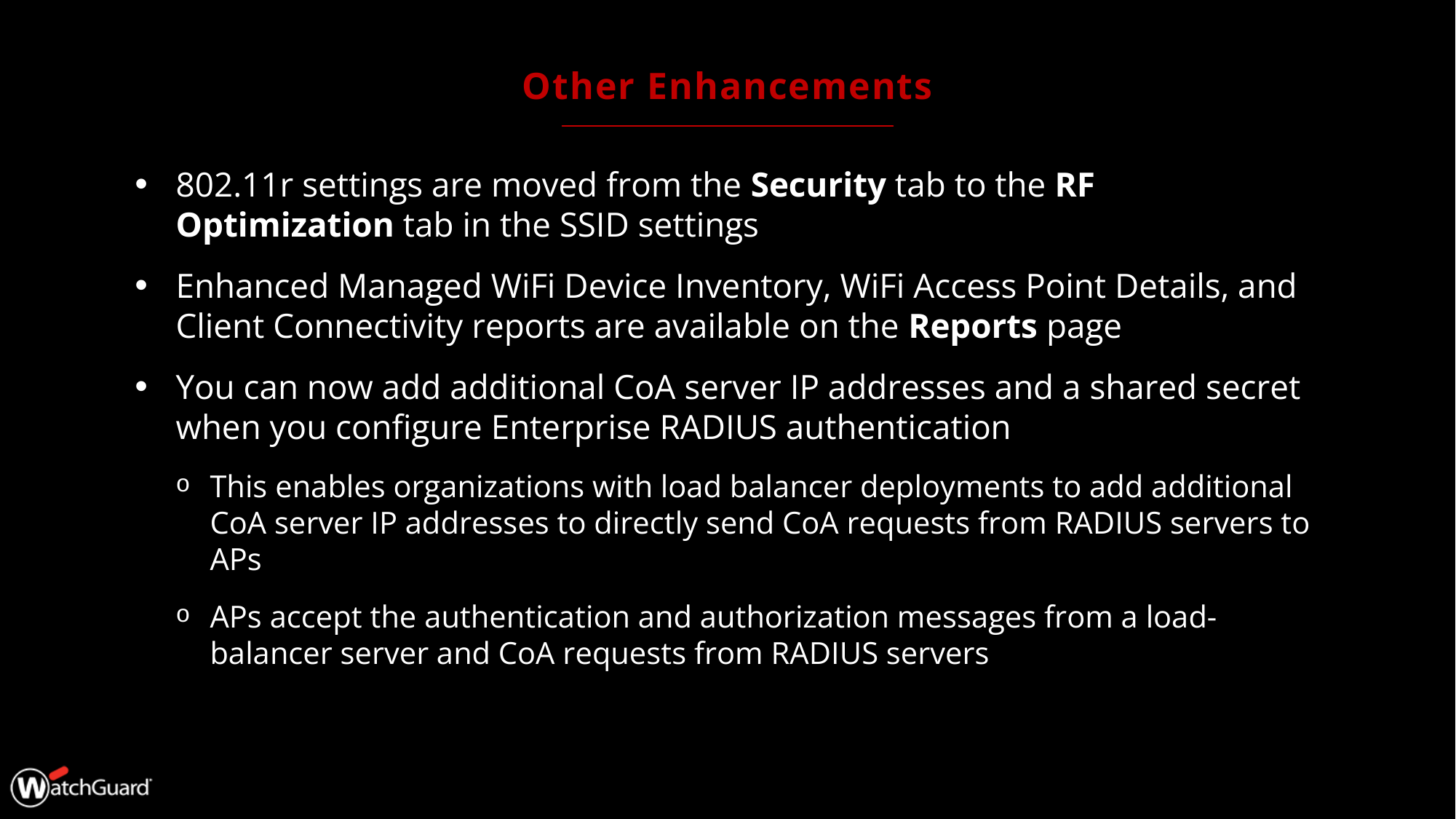

# Other Enhancements
802.11r settings are moved from the Security tab to the RF Optimization tab in the SSID settings
Enhanced Managed WiFi Device Inventory, WiFi Access Point Details, and  Client Connectivity reports are available on the Reports page
You can now add additional CoA server IP addresses and a shared secret when you configure Enterprise RADIUS authentication
This enables organizations with load balancer deployments to add additional CoA server IP addresses to directly send CoA requests from RADIUS servers to APs
APs accept the authentication and authorization messages from a load-balancer server and CoA requests from RADIUS servers